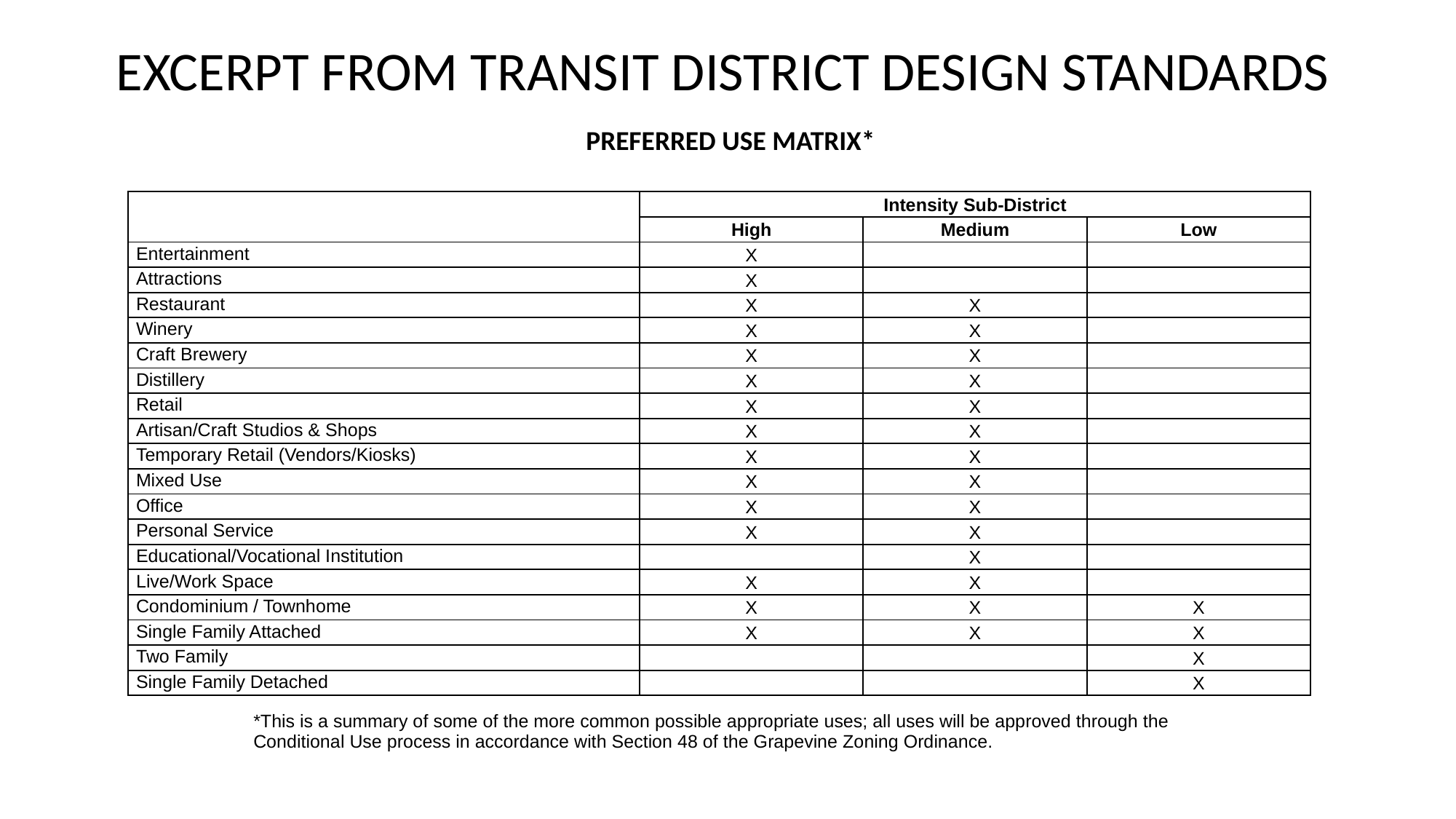

# EXCERPT FROM TRANSIT DISTRICT DESIGN STANDARDS
| PREFERRED USE MATRIX\* |
| --- |
|  | Intensity Sub-District |  |  |
| --- | --- | --- | --- |
|  | High | Medium | Low |
| Entertainment | X |  |  |
| Attractions | X |  |  |
| Restaurant | X | X |  |
| Winery | X | X |  |
| Craft Brewery | X | X |  |
| Distillery | X | X |  |
| Retail | X | X |  |
| Artisan/Craft Studios & Shops | X | X |  |
| Temporary Retail (Vendors/Kiosks) | X | X |  |
| Mixed Use | X | X |  |
| Office | X | X |  |
| Personal Service | X | X |  |
| Educational/Vocational Institution |  | X |  |
| Live/Work Space | X | X |  |
| Condominium / Townhome | X | X | X |
| Single Family Attached | X | X | X |
| Two Family |  |  | X |
| Single Family Detached |  |  | X |
| \*This is a summary of some of the more common possible appropriate uses; all uses will be approved through the Conditional Use process in accordance with Section 48 of the Grapevine Zoning Ordinance. |
| --- |